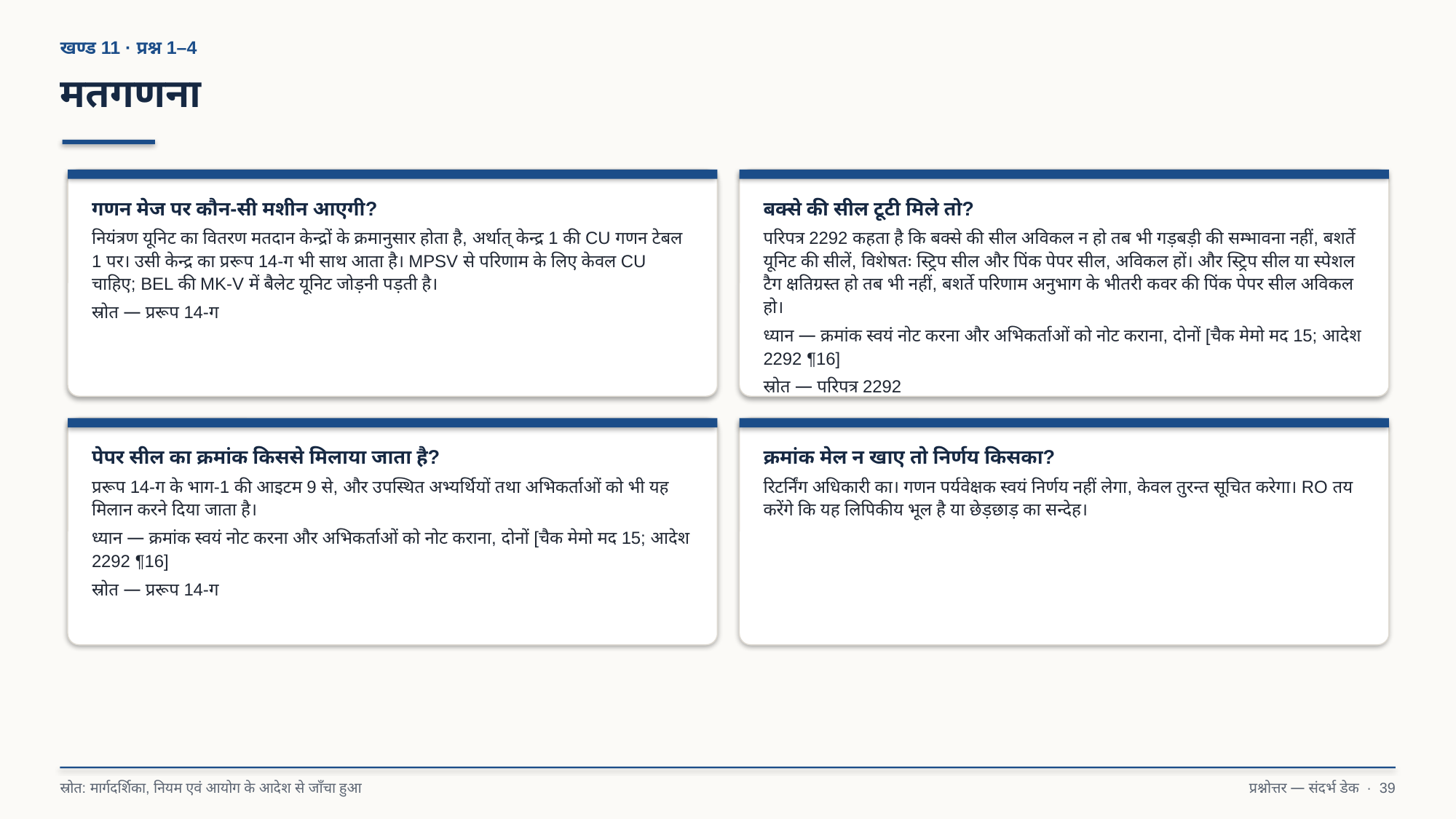

खण्ड 11 · प्रश्न 1–4
मतगणना

गणन मेज पर कौन-सी मशीन आएगी?
नियंत्रण यूनिट का वितरण मतदान केन्द्रों के क्रमानुसार होता है, अर्थात् केन्द्र 1 की CU गणन टेबल 1 पर। उसी केन्द्र का प्ररूप 14-ग भी साथ आता है। MPSV से परिणाम के लिए केवल CU चाहिए; BEL की MK-V में बैलेट यूनिट जोड़नी पड़ती है।
स्रोत — प्ररूप 14-ग
बक्से की सील टूटी मिले तो?
परिपत्र 2292 कहता है कि बक्से की सील अविकल न हो तब भी गड़बड़ी की सम्भावना नहीं, बशर्ते यूनिट की सीलें, विशेषतः स्ट्रिप सील और पिंक पेपर सील, अविकल हों। और स्ट्रिप सील या स्पेशल टैग क्षतिग्रस्त हो तब भी नहीं, बशर्ते परिणाम अनुभाग के भीतरी कवर की पिंक पेपर सील अविकल हो।
ध्यान — क्रमांक स्वयं नोट करना और अभिकर्ताओं को नोट कराना, दोनों [चैक मेमो मद 15; आदेश 2292 ¶16]
स्रोत — परिपत्र 2292

पेपर सील का क्रमांक किससे मिलाया जाता है?
प्ररूप 14-ग के भाग-1 की आइटम 9 से, और उपस्थित अभ्यर्थियों तथा अभिकर्ताओं को भी यह मिलान करने दिया जाता है।
ध्यान — क्रमांक स्वयं नोट करना और अभिकर्ताओं को नोट कराना, दोनों [चैक मेमो मद 15; आदेश 2292 ¶16]
स्रोत — प्ररूप 14-ग
क्रमांक मेल न खाए तो निर्णय किसका?
रिटर्निंग अधिकारी का। गणन पर्यवेक्षक स्वयं निर्णय नहीं लेगा, केवल तुरन्त सूचित करेगा। RO तय करेंगे कि यह लिपिकीय भूल है या छेड़छाड़ का सन्देह।

स्रोत: मार्गदर्शिका, नियम एवं आयोग के आदेश से जाँचा हुआ
प्रश्नोत्तर — संदर्भ डेक  ·  39